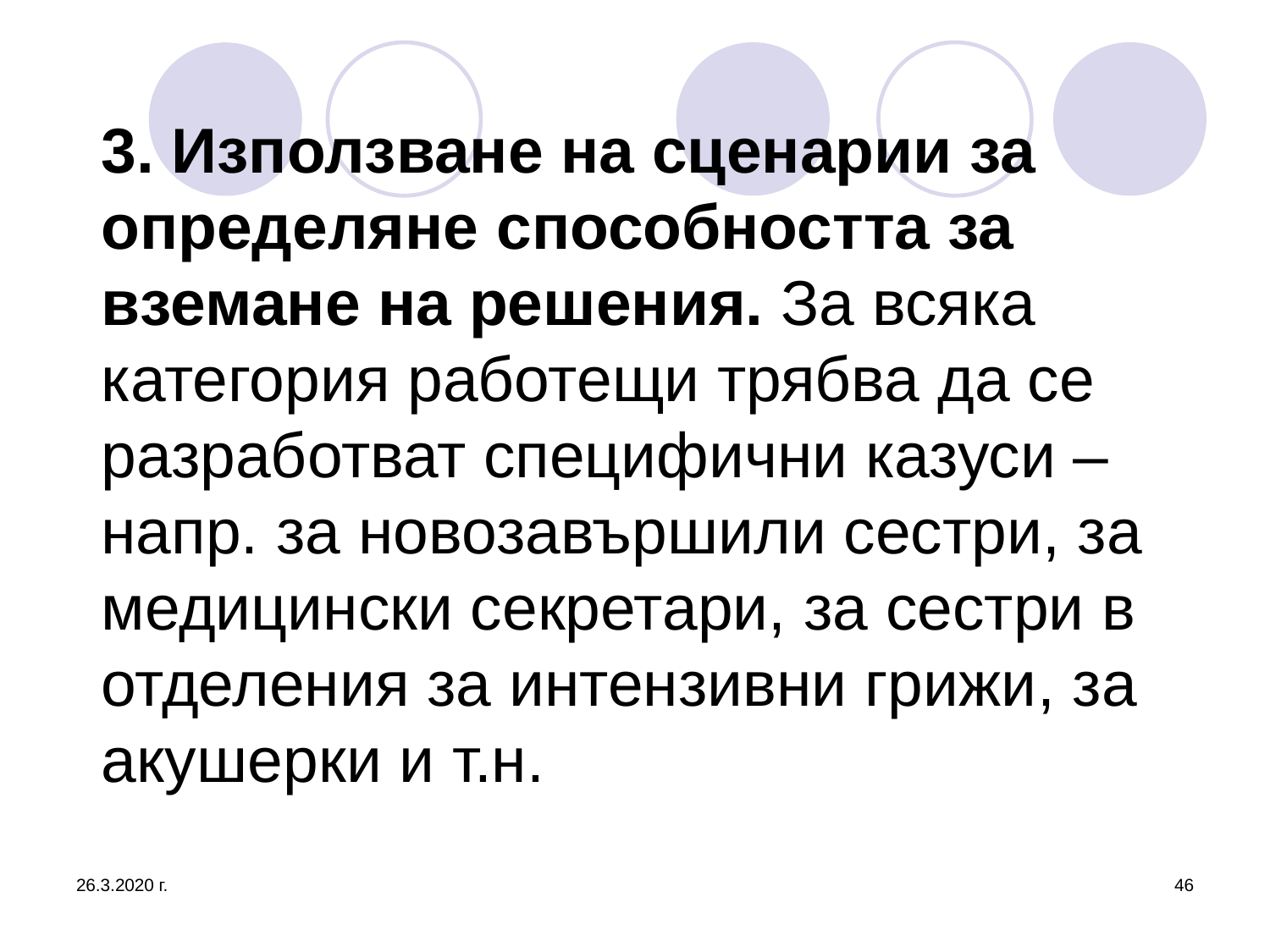

# 3. Използване на сценарии за определяне способността за вземане на решения. За всяка категория работещи трябва да се разработват специфични казуси – напр. за новозавършили сестри, за медицински секретари, за сестри в отделения за интензивни грижи, за акушерки и т.н.
26.3.2020 г.
46